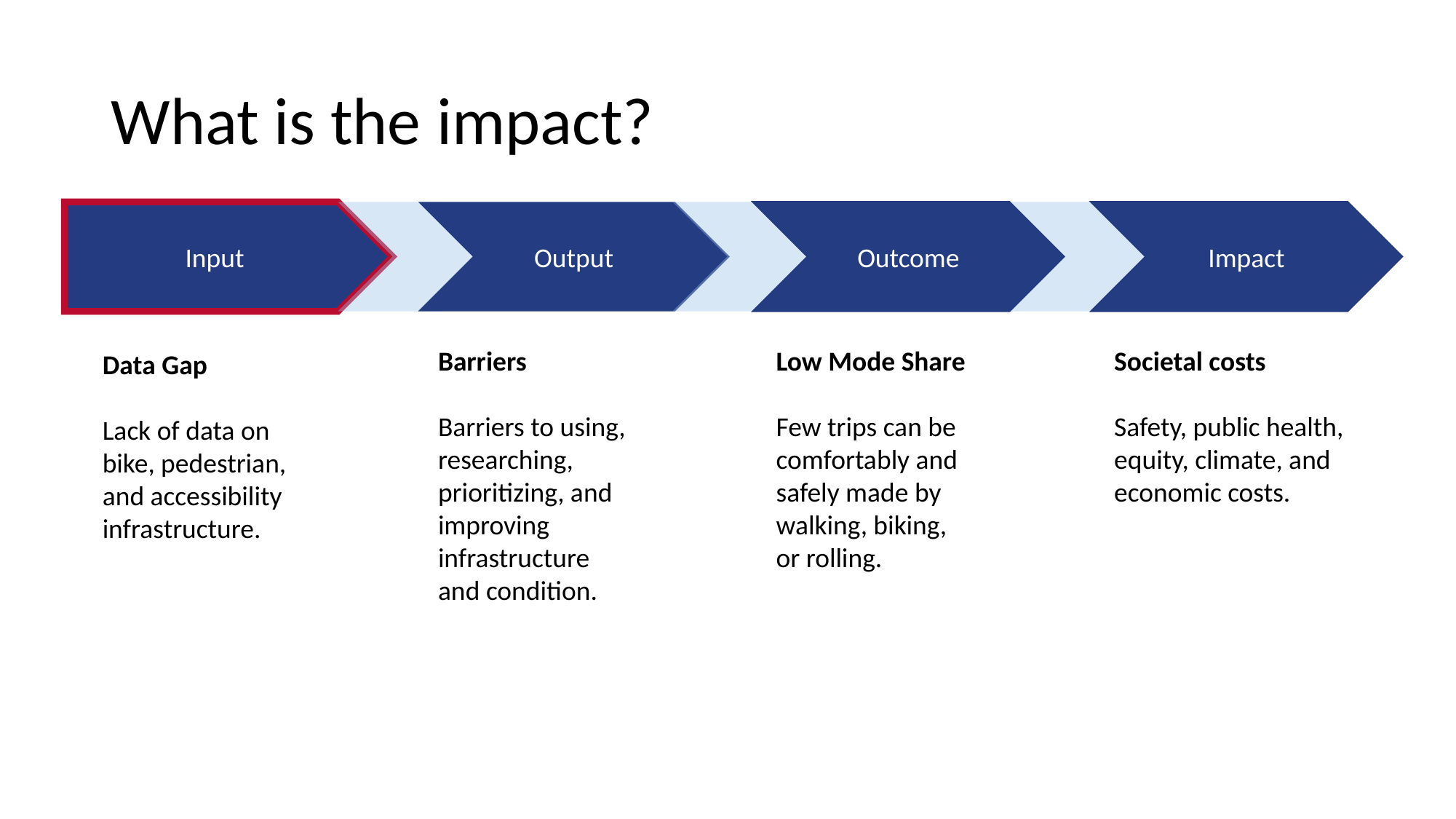

# What is the impact?

Outcome
Low Mode Share

Few trips can be comfortably and safely made by walking, biking, or rolling.

Impact
Societal costs

Safety, public health, equity, climate, and economic costs.

Output
Barriers

Barriers to using, researching, prioritizing, and improving infrastructure and condition.
Input
Data Gap

Lack of data on bike, pedestrian, and accessibility infrastructure.